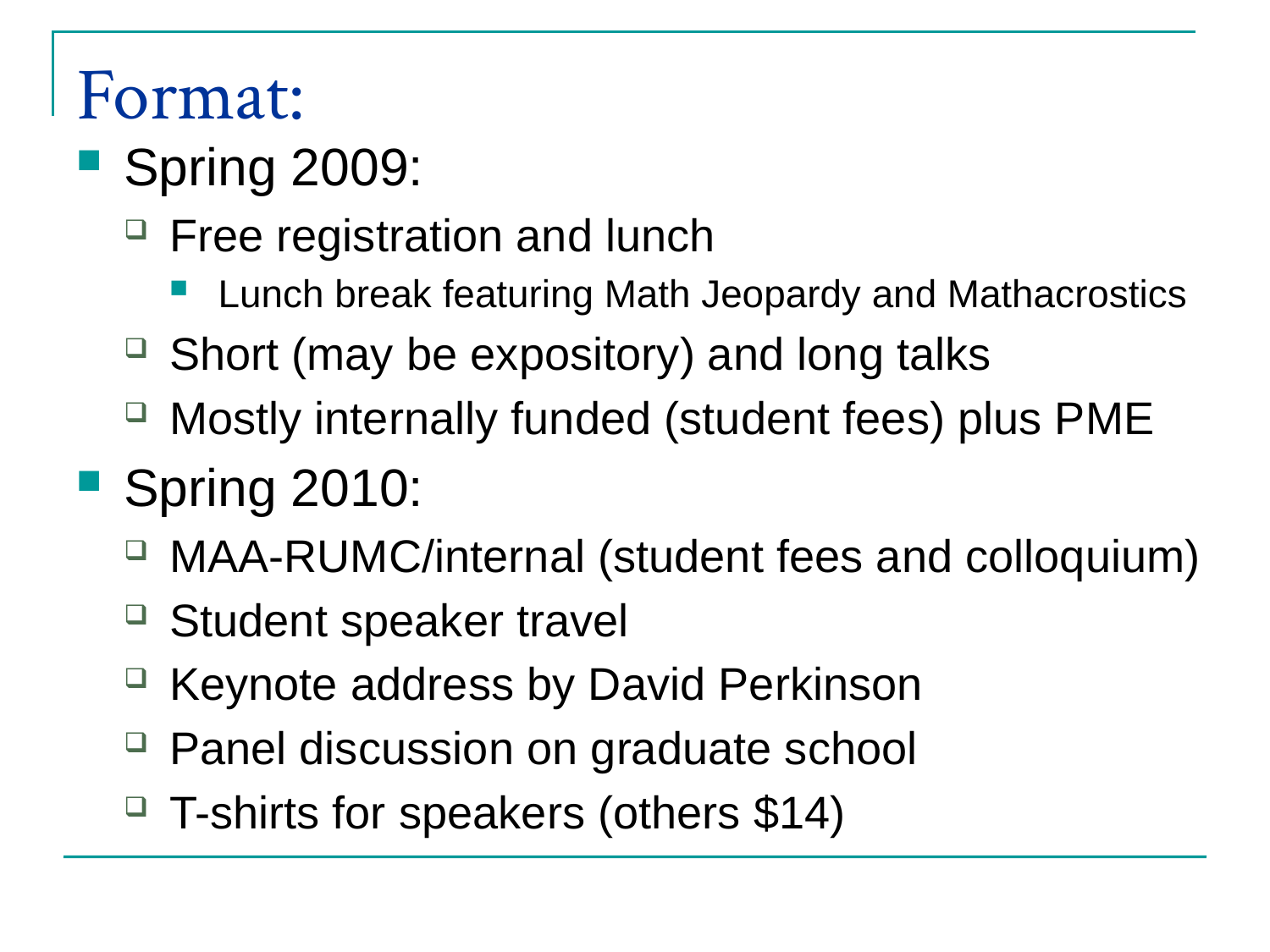

# Format:
Spring 2009:
Free registration and lunch
Lunch break featuring Math Jeopardy and Mathacrostics
Short (may be expository) and long talks
Mostly internally funded (student fees) plus PME
Spring 2010:
MAA-RUMC/internal (student fees and colloquium)
Student speaker travel
Keynote address by David Perkinson
Panel discussion on graduate school
T-shirts for speakers (others $14)